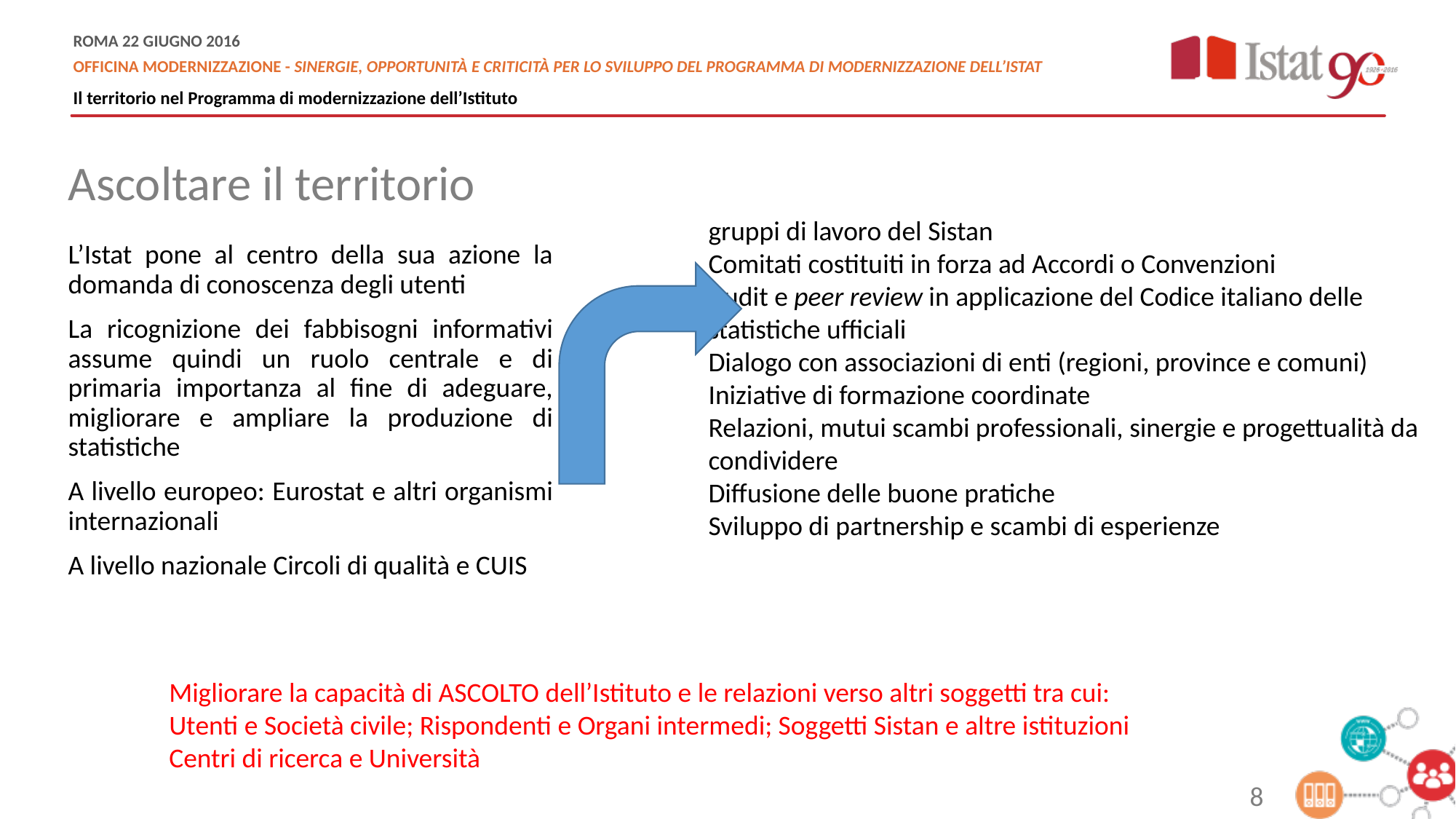

Ascoltare il territorio

gruppi di lavoro del Sistan
Comitati costituiti in forza ad Accordi o Convenzioni
Audit e peer review in applicazione del Codice italiano delle statistiche ufficiali
Dialogo con associazioni di enti (regioni, province e comuni)
Iniziative di formazione coordinate
Relazioni, mutui scambi professionali, sinergie e progettualità da condividere
Diffusione delle buone pratiche
Sviluppo di partnership e scambi di esperienze
L’Istat pone al centro della sua azione la domanda di conoscenza degli utenti
La ricognizione dei fabbisogni informativi assume quindi un ruolo centrale e di primaria importanza al fine di adeguare, migliorare e ampliare la produzione di statistiche
A livello europeo: Eurostat e altri organismi internazionali
A livello nazionale Circoli di qualità e CUIS

Migliorare la capacità di ASCOLTO dell’Istituto e le relazioni verso altri soggetti tra cui:
Utenti e Società civile; Rispondenti e Organi intermedi; Soggetti Sistan e altre istituzioni
Centri di ricerca e Università
8